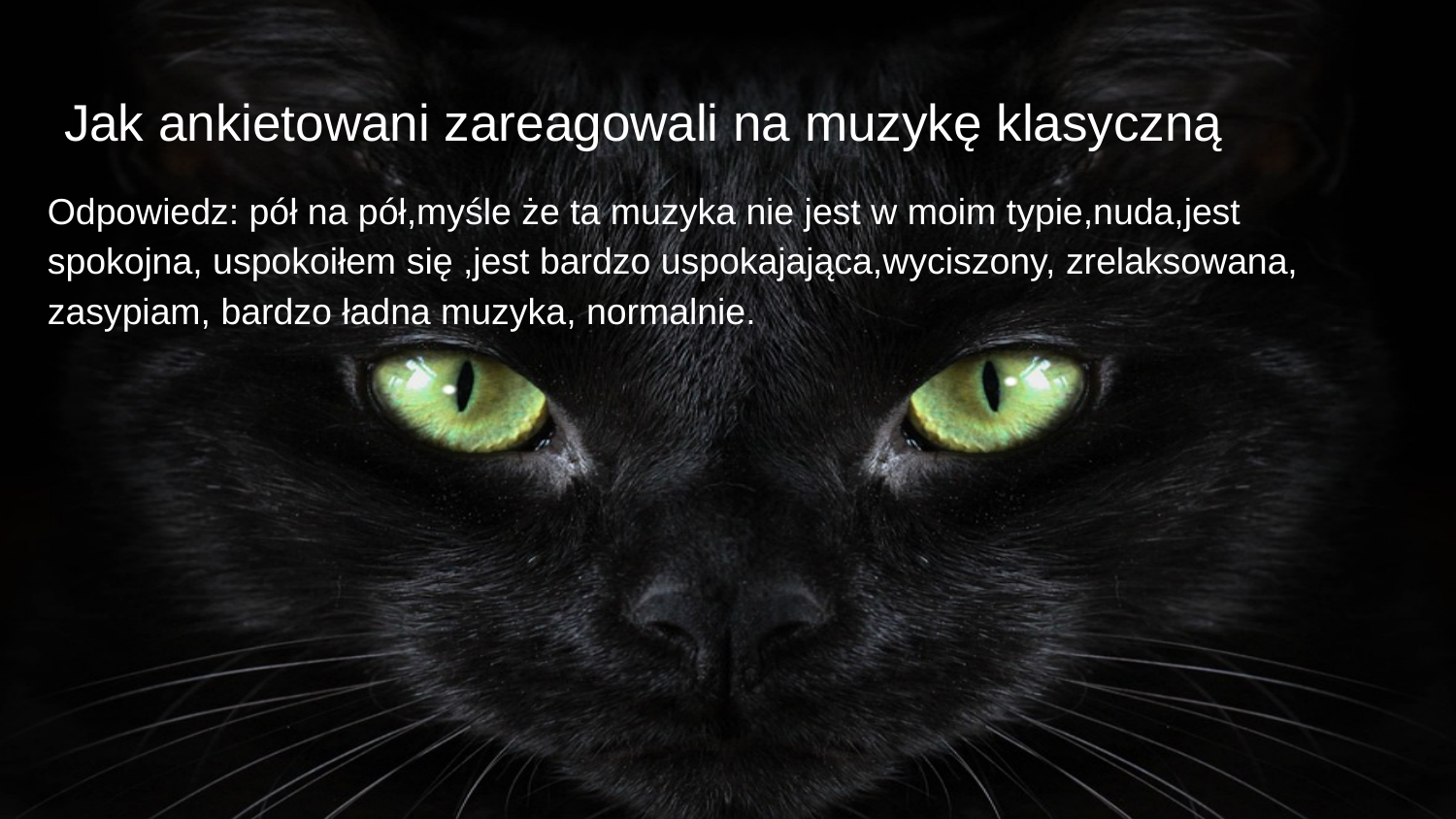

# Jak ankietowani zareagowali na muzykę klasyczną
Odpowiedz: pół na pół,myśle że ta muzyka nie jest w moim typie,nuda,jest spokojna, uspokoiłem się ,jest bardzo uspokajająca,wyciszony, zrelaksowana, zasypiam, bardzo ładna muzyka, normalnie.